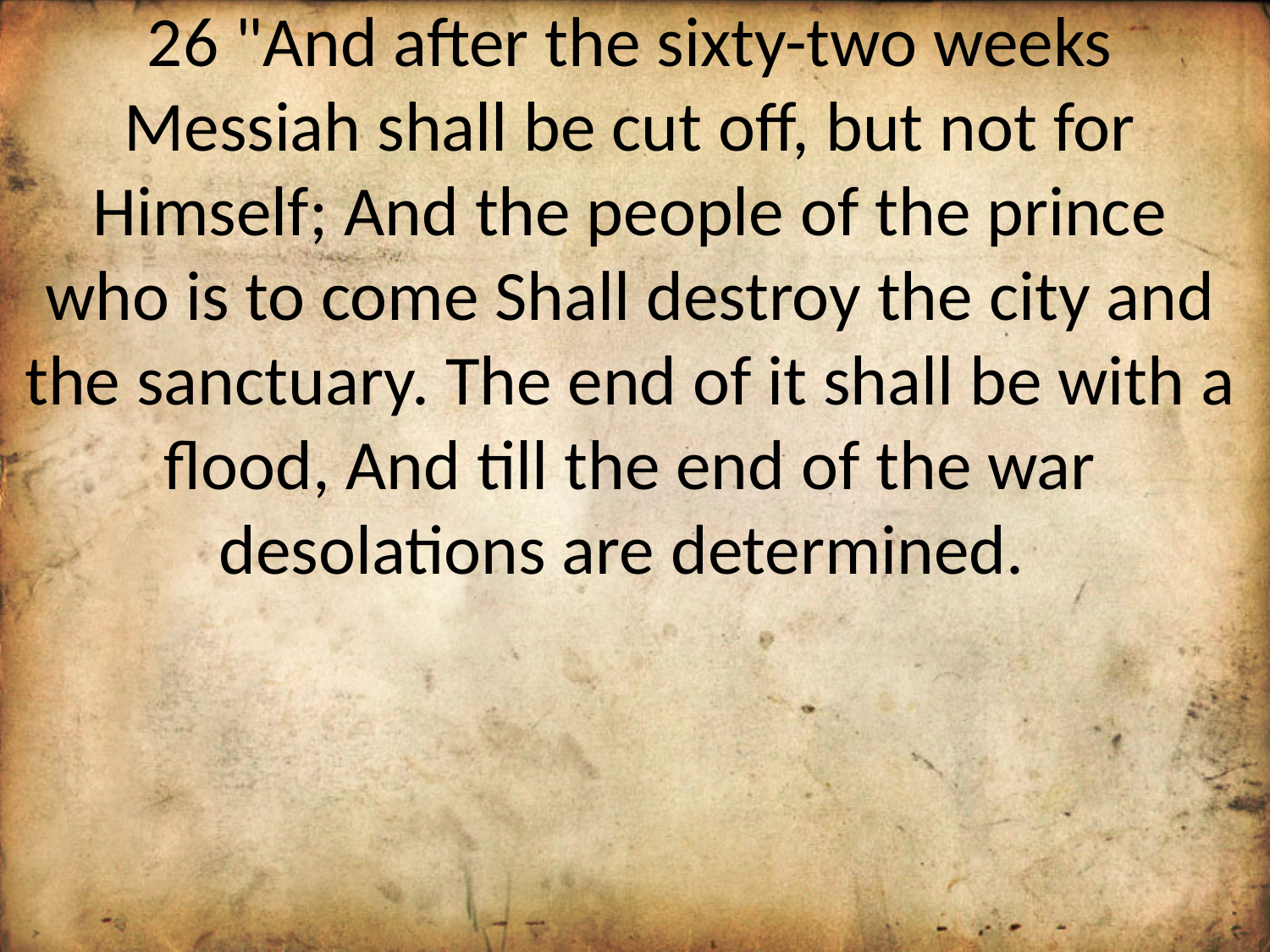

26 "And after the sixty-two weeks Messiah shall be cut off, but not for Himself; And the people of the prince who is to come Shall destroy the city and the sanctuary. The end of it shall be with a flood, And till the end of the war desolations are determined.